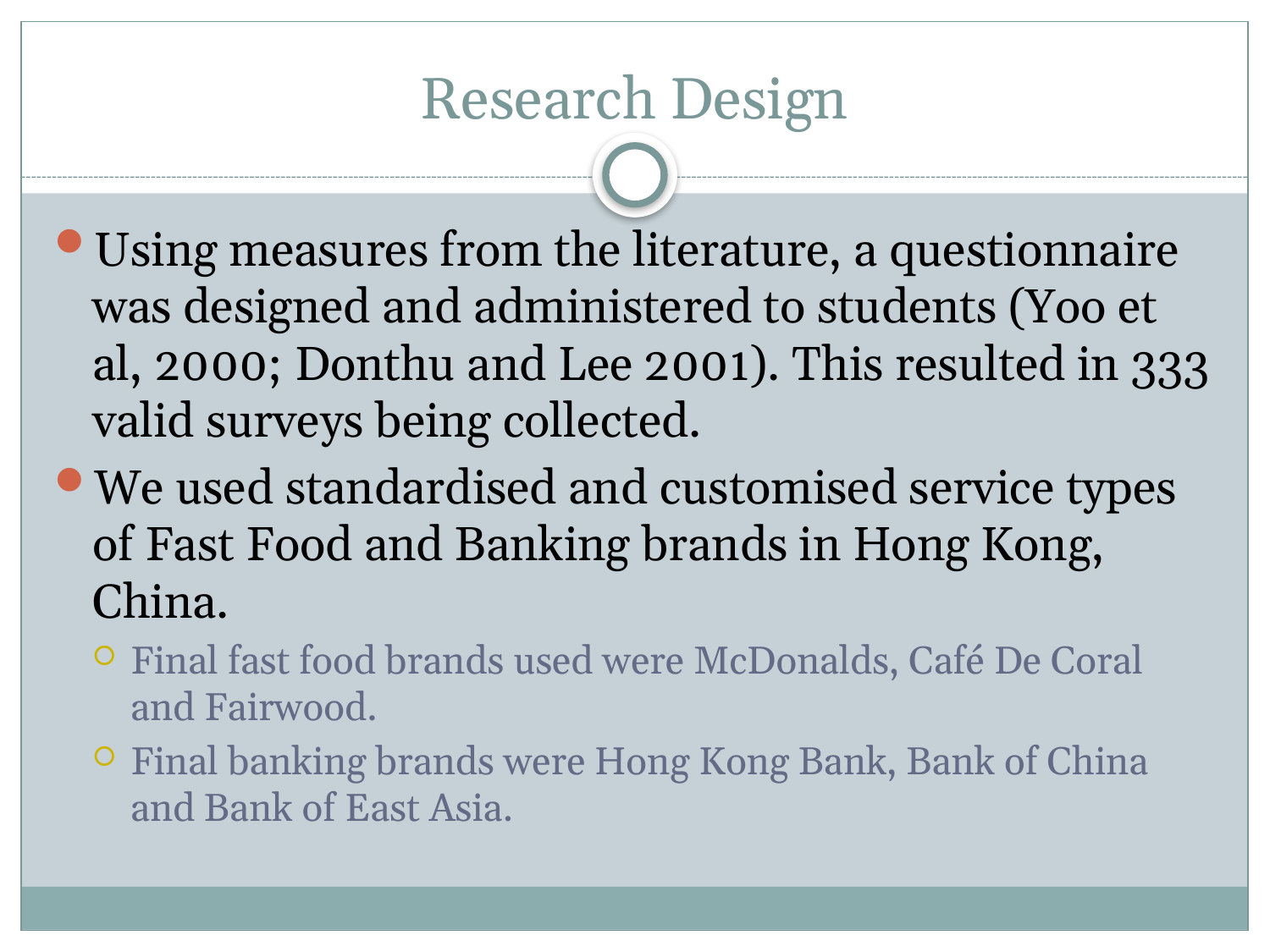

# Research Design
Using measures from the literature, a questionnaire was designed and administered to students (Yoo et al, 2000; Donthu and Lee 2001). This resulted in 333 valid surveys being collected.
We used standardised and customised service types of Fast Food and Banking brands in Hong Kong, China.
Final fast food brands used were McDonalds, Café De Coral and Fairwood.
Final banking brands were Hong Kong Bank, Bank of China and Bank of East Asia.